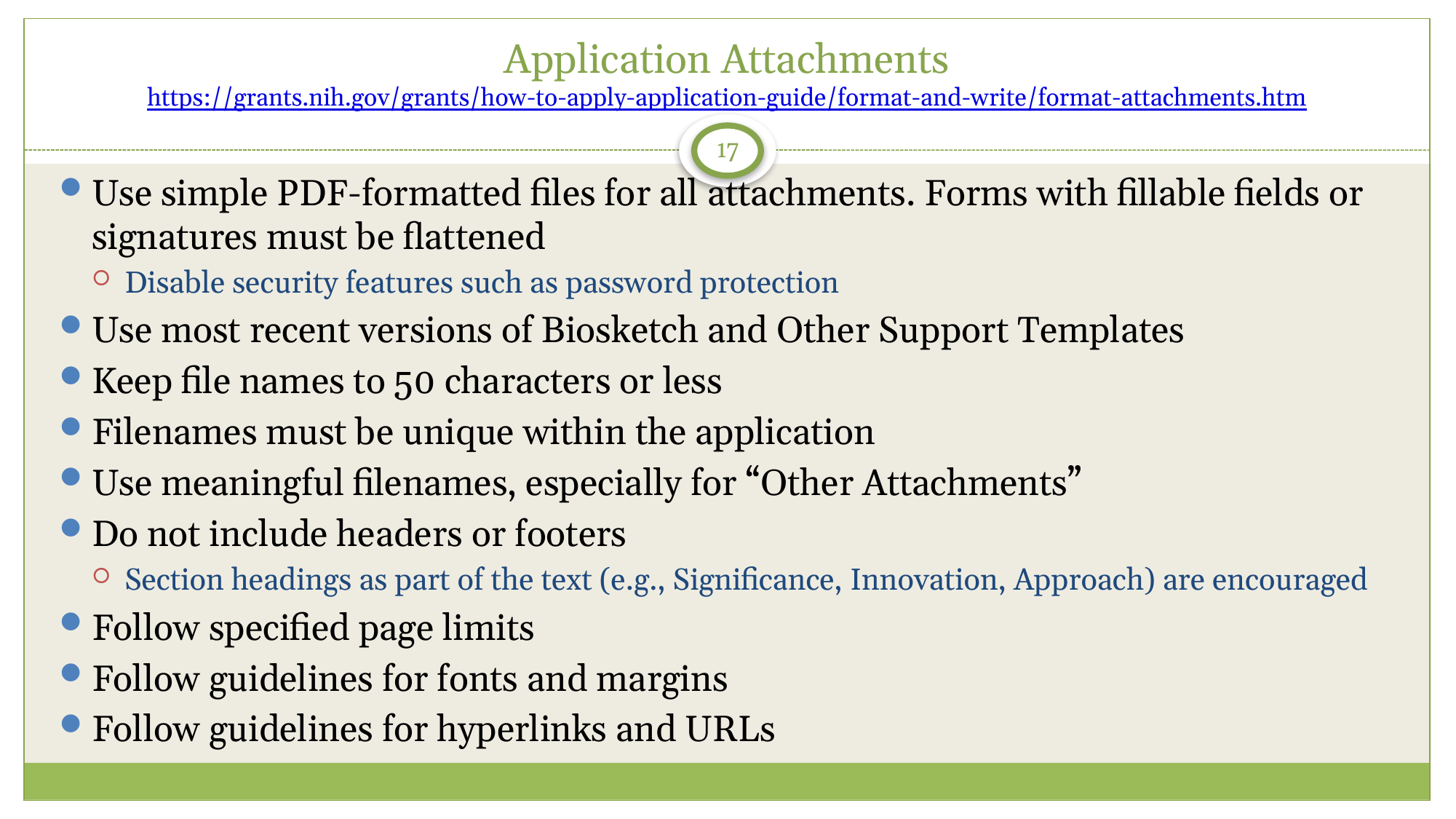

# Application Attachments https://grants.nih.gov/grants/how-to-apply-application-guide/format-and-write/format-attachments.htm
17
Use simple PDF-formatted files for all attachments. Forms with fillable fields or signatures must be flattened
Disable security features such as password protection
Use most recent versions of Biosketch and Other Support Templates
Keep file names to 50 characters or less
Filenames must be unique within the application
Use meaningful filenames, especially for “Other Attachments”
Do not include headers or footers
Section headings as part of the text (e.g., Significance, Innovation, Approach) are encouraged
Follow specified page limits
Follow guidelines for fonts and margins
Follow guidelines for hyperlinks and URLs